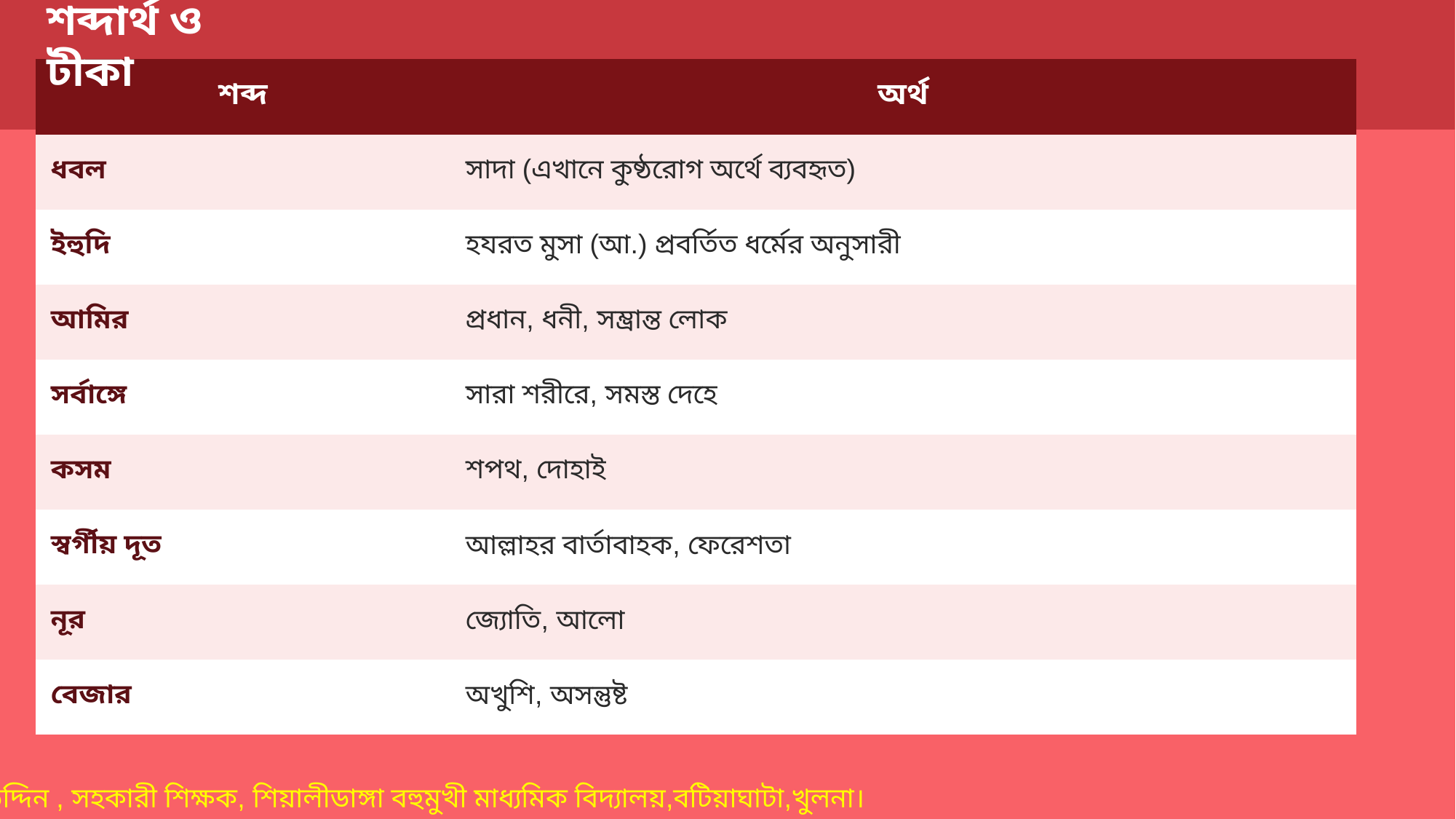

শব্দার্থ ও টীকা

| শব্দ | অর্থ |
| --- | --- |
| ধবল | সাদা (এখানে কুষ্ঠরোগ অর্থে ব্যবহৃত) |
| ইহুদি | হযরত মুসা (আ.) প্রবর্তিত ধর্মের অনুসারী |
| আমির | প্রধান, ধনী, সম্ভ্রান্ত লোক |
| সর্বাঙ্গে | সারা শরীরে, সমস্ত দেহে |
| কসম | শপথ, দোহাই |
| স্বর্গীয় দূত | আল্লাহর বার্তাবাহক, ফেরেশতা |
| নূর | জ্যোতি, আলো |
| বেজার | অখুশি, অসন্তুষ্ট |